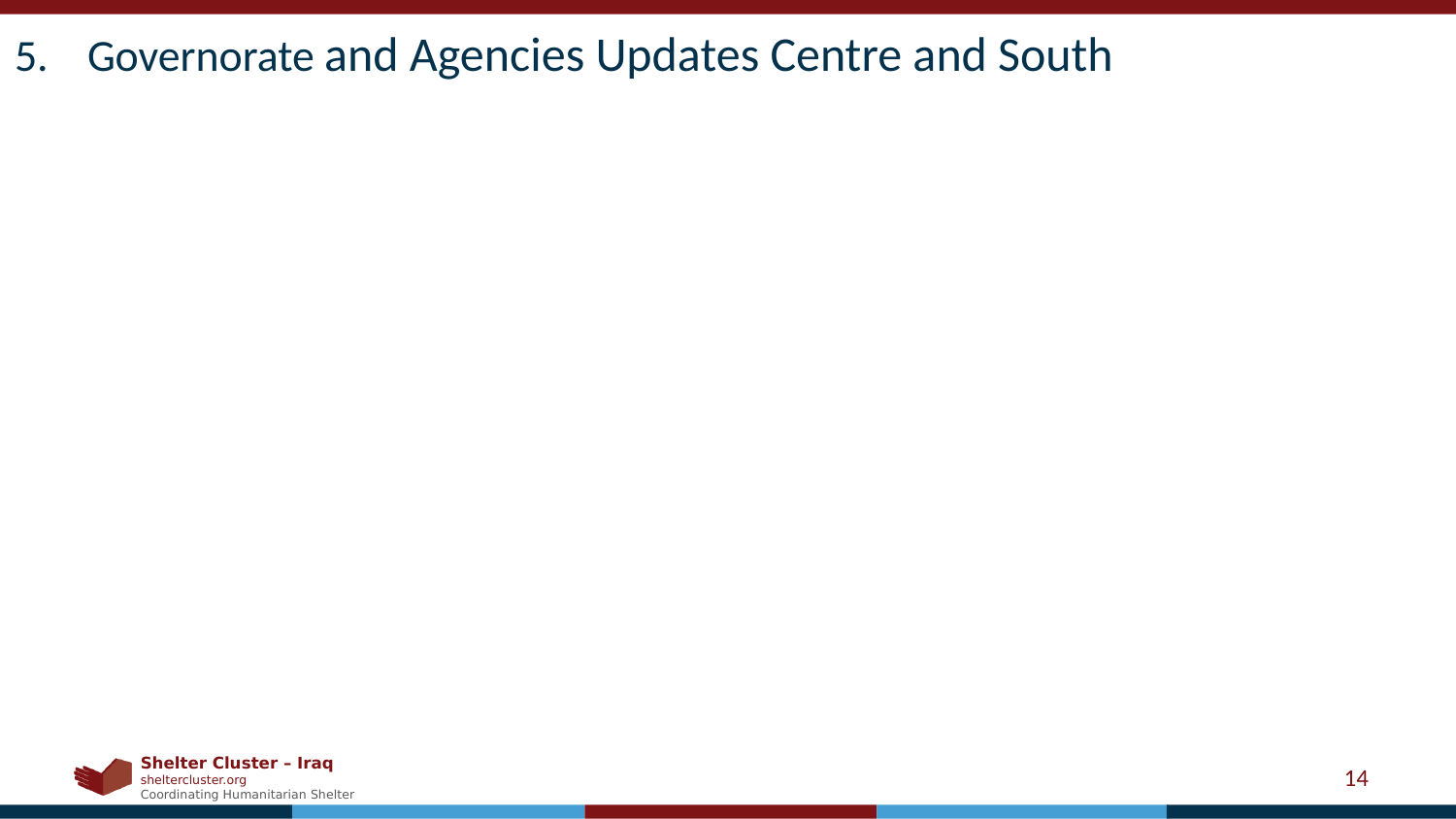

Governorate and Agencies Updates Centre and South
14